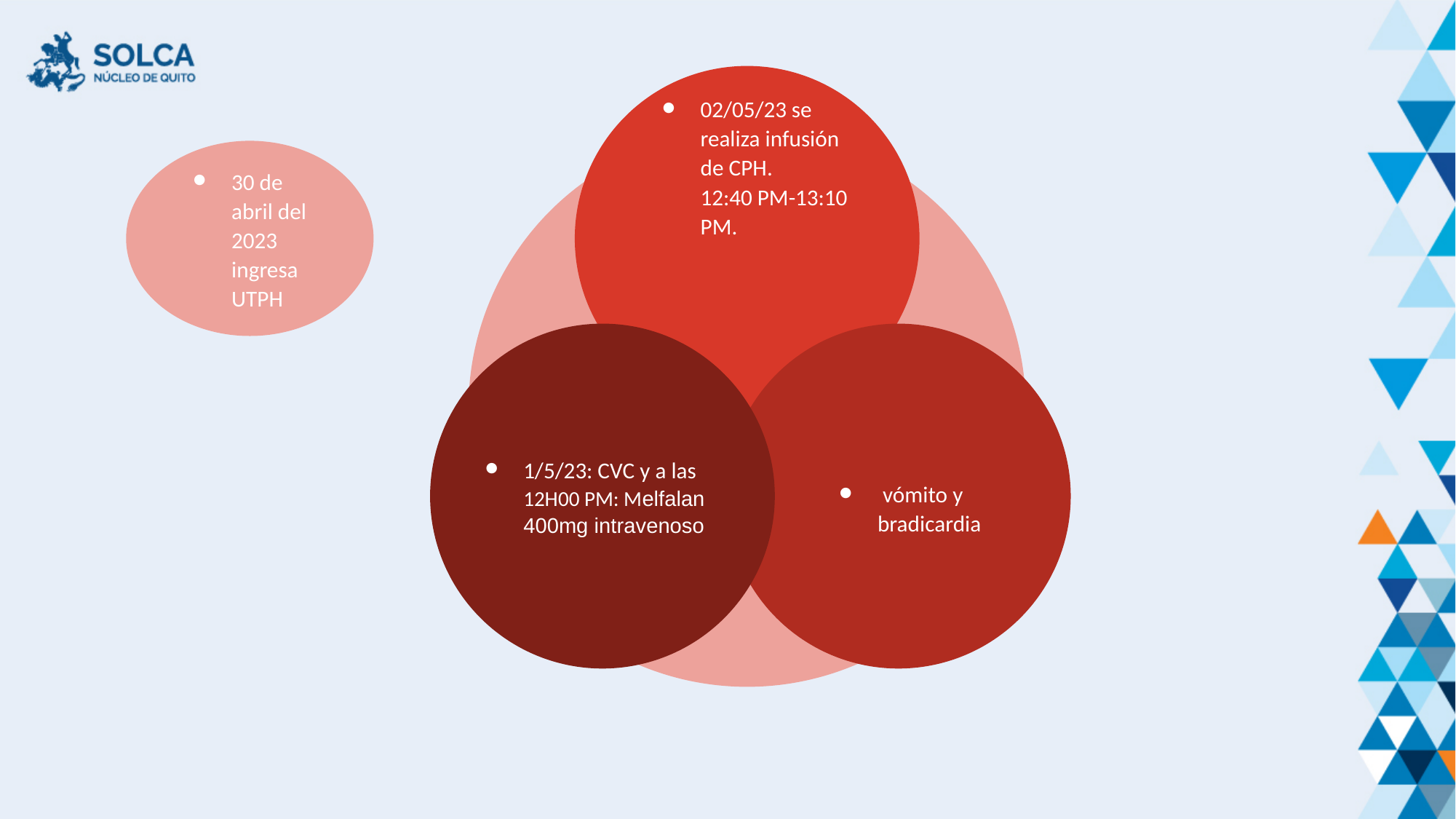

02/05/23 se realiza infusión de CPH.
12:40 PM-13:10 PM.

30 de abril del 2023 ingresa UTPH

1/5/23: CVC y a las 12H00 PM: Melfalan 400mg intravenoso

 vómito y bradicardia